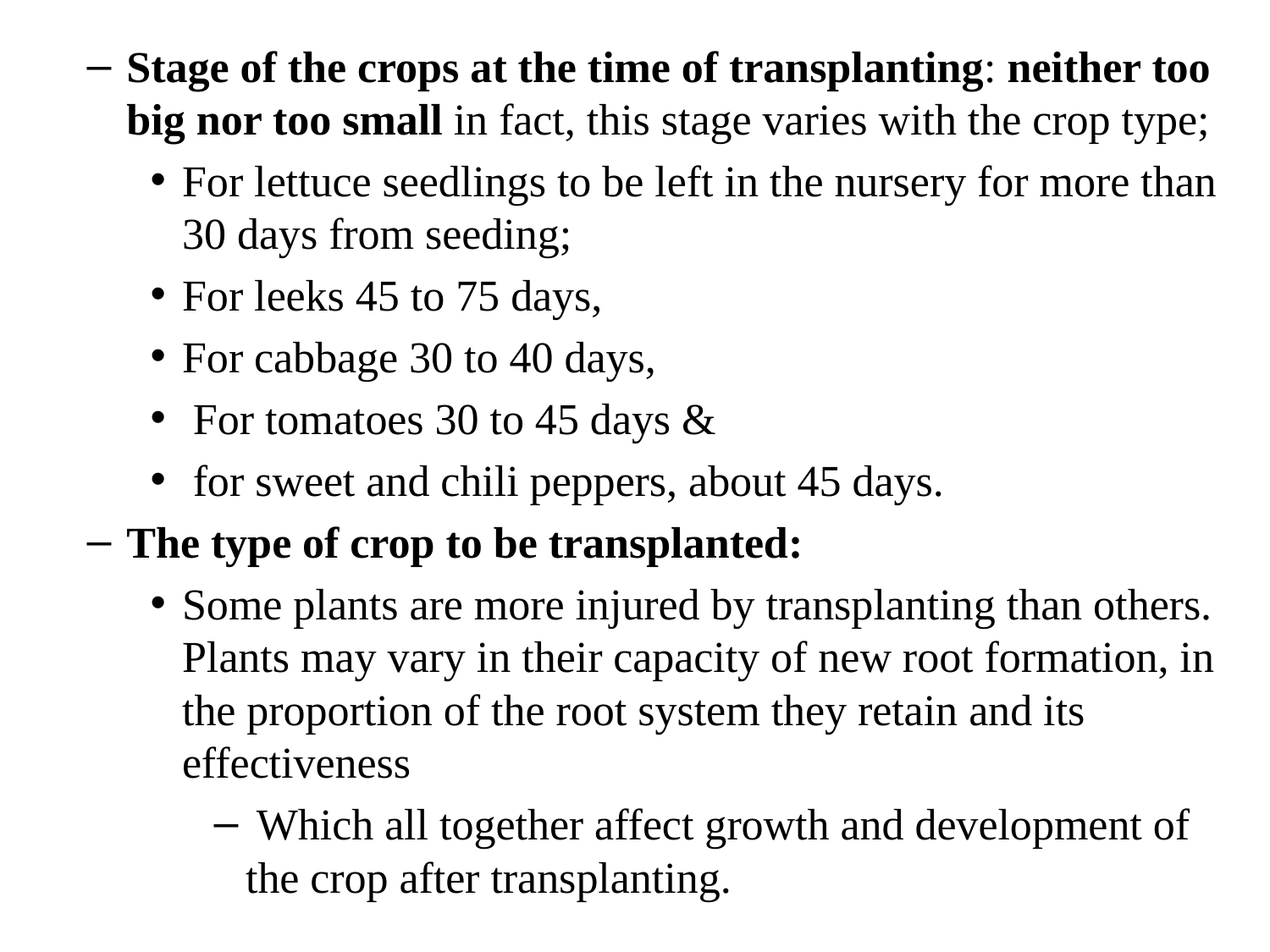

Stage of the crops at the time of transplanting: neither too big nor too small in fact, this stage varies with the crop type;
For lettuce seedlings to be left in the nursery for more than 30 days from seeding;
For leeks 45 to 75 days,
For cabbage 30 to 40 days,
 For tomatoes 30 to 45 days &
 for sweet and chili peppers, about 45 days.
The type of crop to be transplanted:
Some plants are more injured by transplanting than others. Plants may vary in their capacity of new root formation, in the proportion of the root system they retain and its effectiveness
 Which all together affect growth and development of the crop after transplanting.